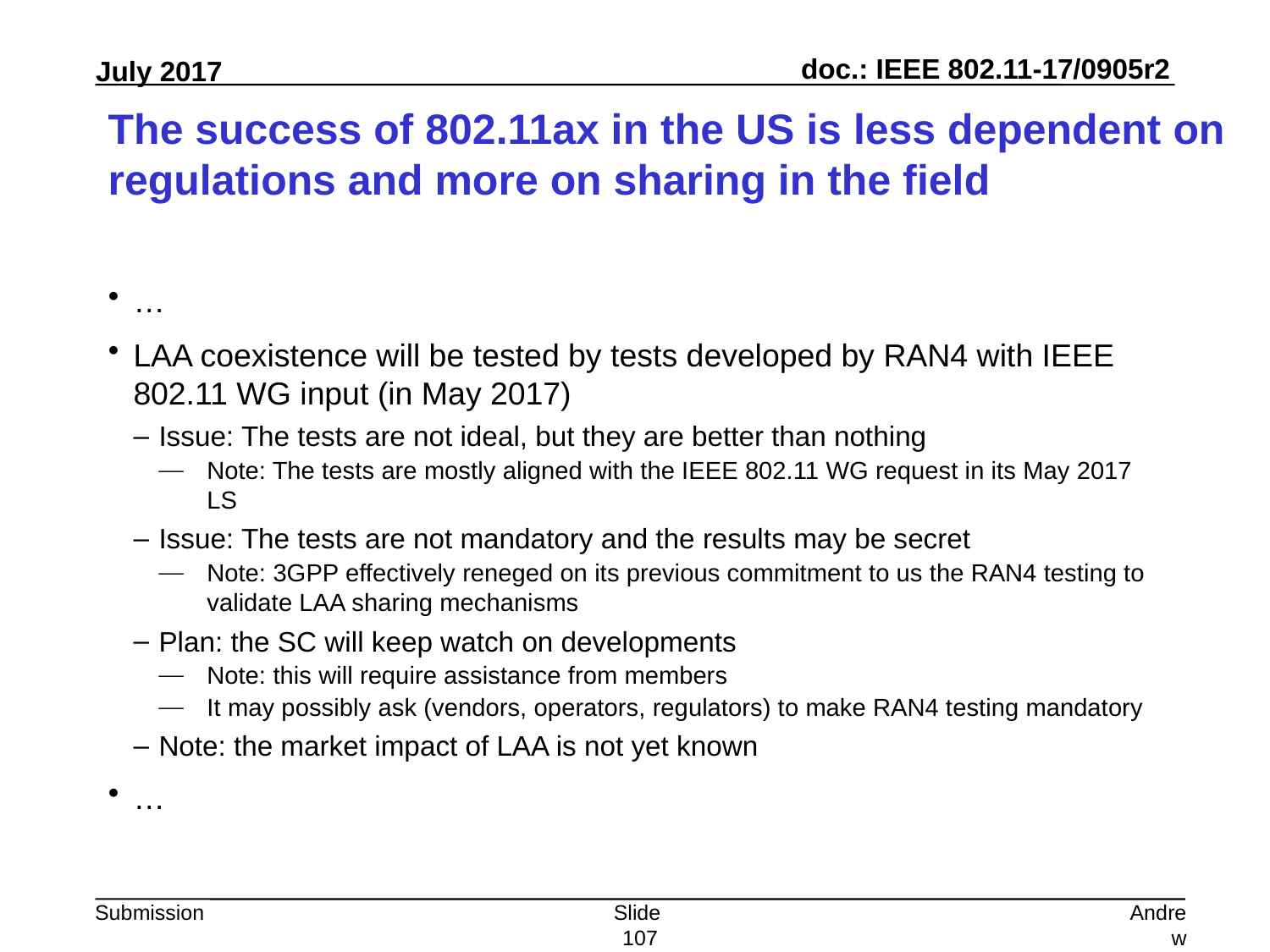

# The success of 802.11ax in the US is less dependent on regulations and more on sharing in the field
…
LAA coexistence will be tested by tests developed by RAN4 with IEEE 802.11 WG input (in May 2017)
Issue: The tests are not ideal, but they are better than nothing
Note: The tests are mostly aligned with the IEEE 802.11 WG request in its May 2017 LS
Issue: The tests are not mandatory and the results may be secret
Note: 3GPP effectively reneged on its previous commitment to us the RAN4 testing to validate LAA sharing mechanisms
Plan: the SC will keep watch on developments
Note: this will require assistance from members
It may possibly ask (vendors, operators, regulators) to make RAN4 testing mandatory
Note: the market impact of LAA is not yet known
…
Slide 107
Andrew Myles, Cisco